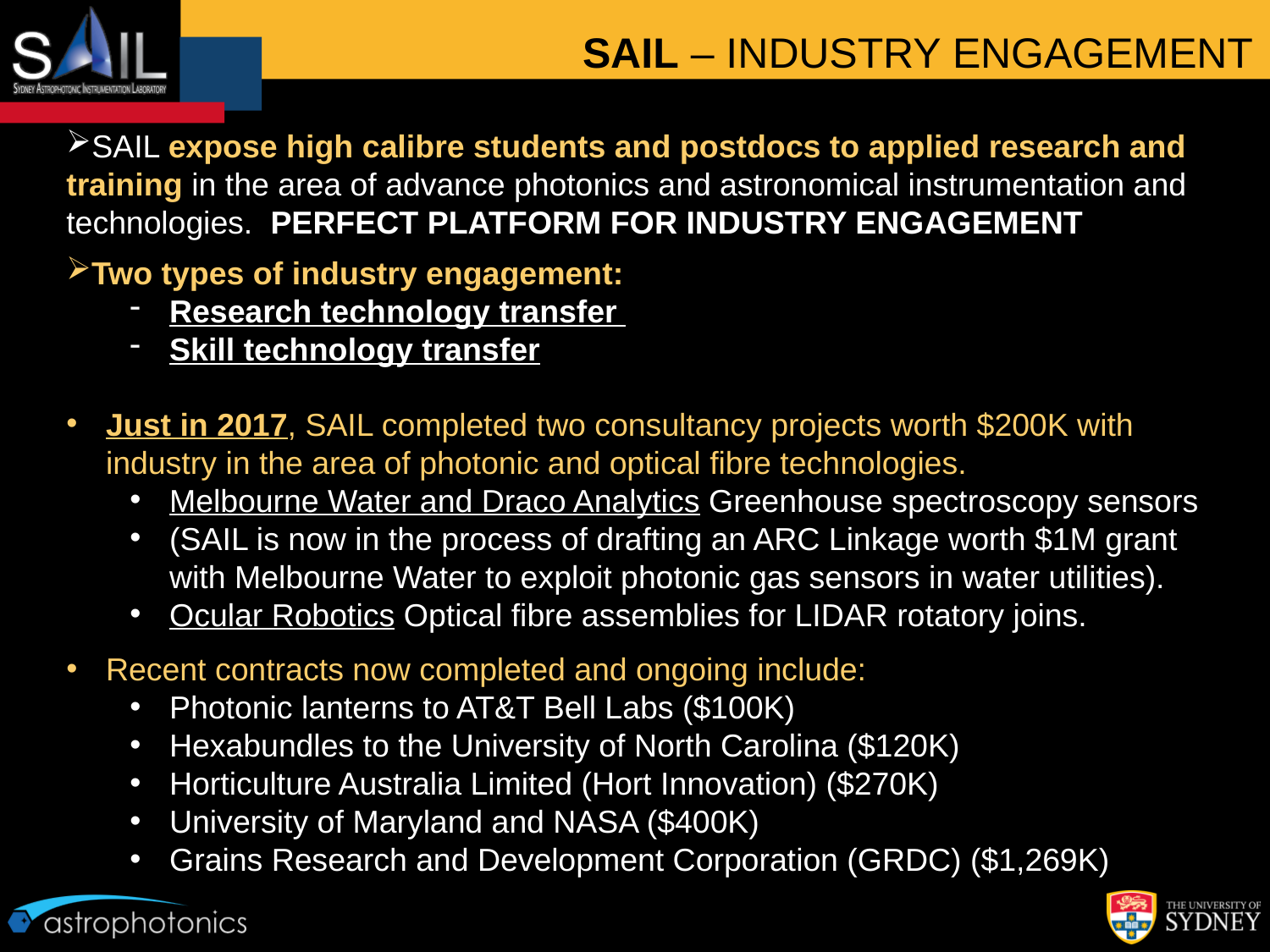

SAIL – INDUSTRY ENGAGEMENT
SAIL expose high calibre students and postdocs to applied research and training in the area of advance photonics and astronomical instrumentation and technologies.  PERFECT PLATFORM FOR INDUSTRY ENGAGEMENT
Two types of industry engagement:
Research technology transfer
Skill technology transfer

Just in 2017, SAIL completed two consultancy projects worth $200K with industry in the area of photonic and optical fibre technologies.
Melbourne Water and Draco Analytics Greenhouse spectroscopy sensors
(SAIL is now in the process of drafting an ARC Linkage worth $1M grant with Melbourne Water to exploit photonic gas sensors in water utilities).
Ocular Robotics Optical fibre assemblies for LIDAR rotatory joins.

Recent contracts now completed and ongoing include:
Photonic lanterns to AT&T Bell Labs ($100K)
Hexabundles to the University of North Carolina ($120K)
Horticulture Australia Limited (Hort Innovation) ($270K)
University of Maryland and NASA ($400K)
Grains Research and Development Corporation (GRDC) ($1,269K)